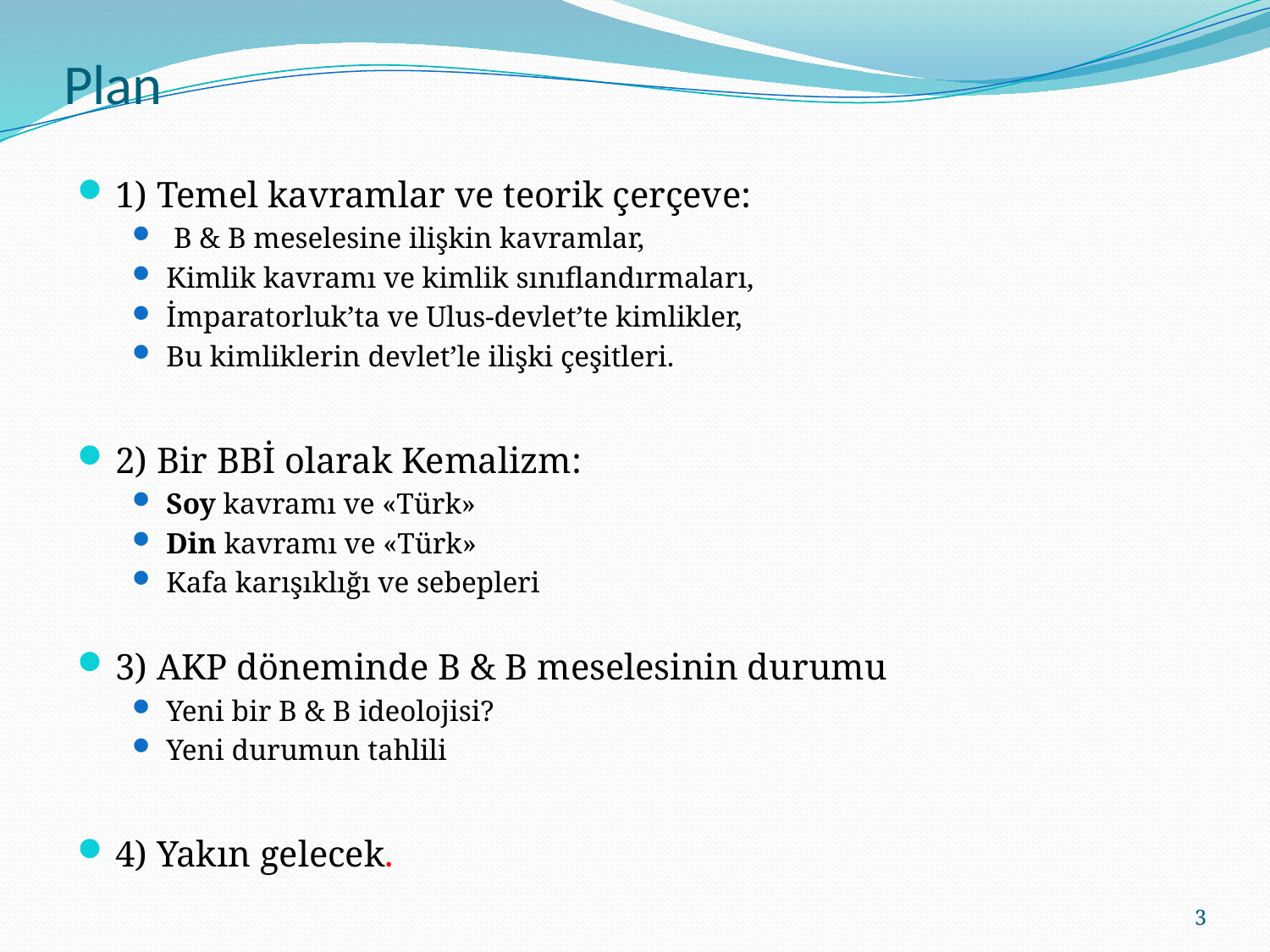

# Plan
1) Temel kavramlar ve teorik çerçeve:
 B & B meselesine ilişkin kavramlar,
Kimlik kavramı ve kimlik sınıflandırmaları,
İmparatorluk’ta ve Ulus-devlet’te kimlikler,
Bu kimliklerin devlet’le ilişki çeşitleri.

2) Bir BBİ olarak Kemalizm:
Soy kavramı ve «Türk»
Din kavramı ve «Türk»
Kafa karışıklığı ve sebepleri

3) AKP döneminde B & B meselesinin durumu
Yeni bir B & B ideolojisi?
Yeni durumun tahlili

4) Yakın gelecek.

3